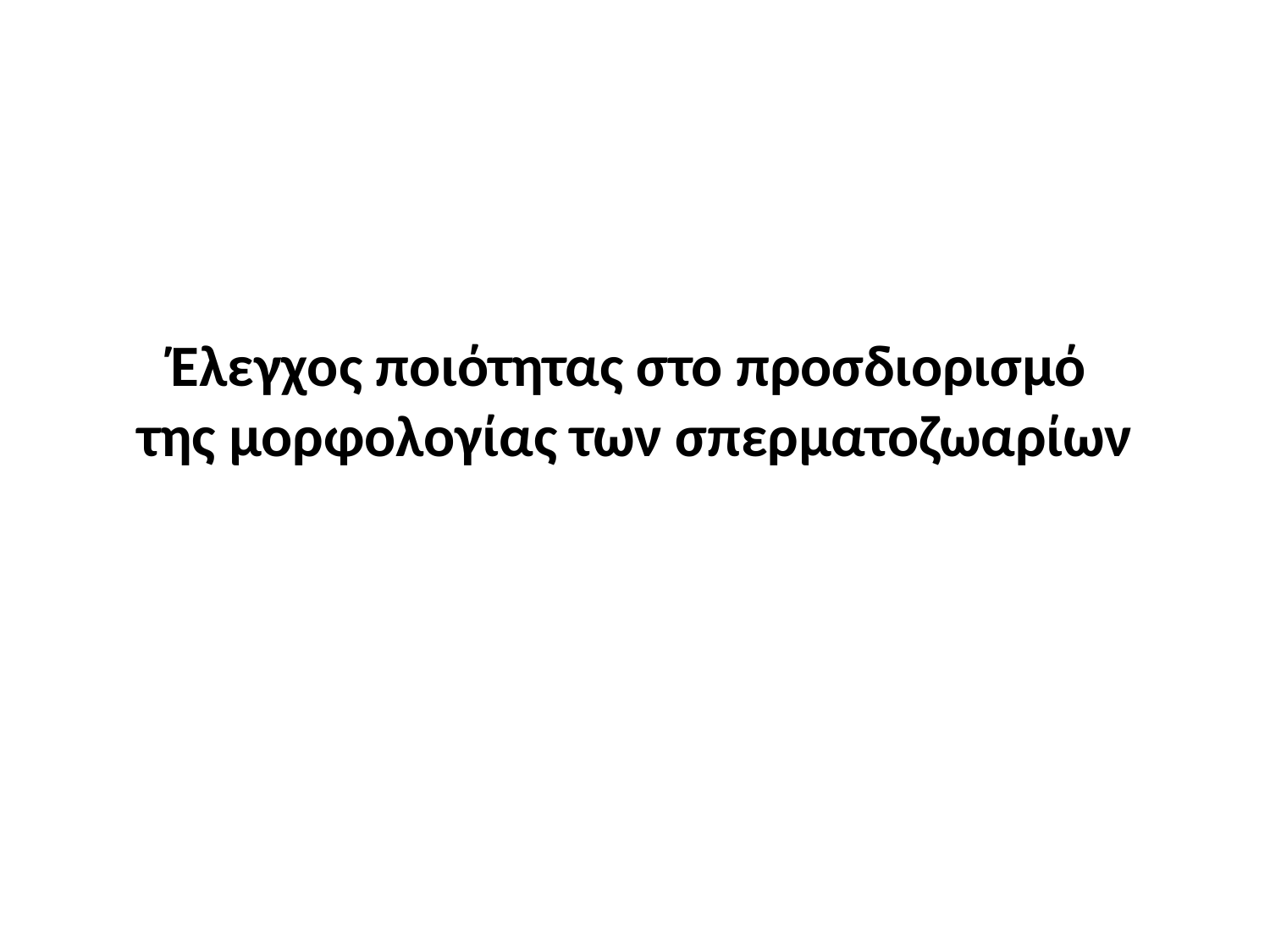

# Έλεγχος ποιότητας στο προσδιορισμό της μορφολογίας των σπερματοζωαρίων